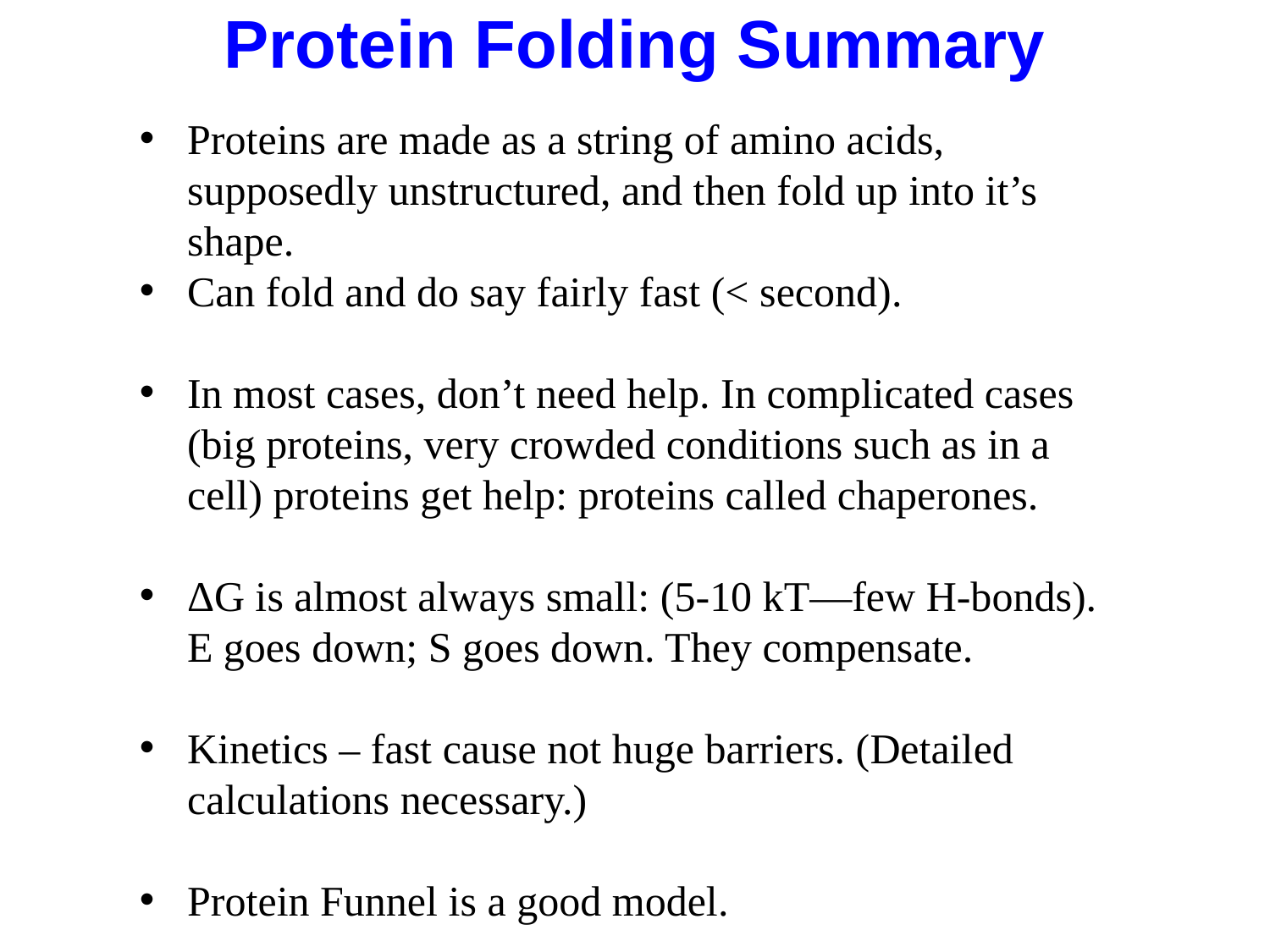

# Protein Folding Summary
Proteins are made as a string of amino acids, supposedly unstructured, and then fold up into it’s shape.
Can fold and do say fairly fast (< second).

In most cases, don’t need help. In complicated cases (big proteins, very crowded conditions such as in a cell) proteins get help: proteins called chaperones.

ΔG is almost always small: (5-10 kT—few H-bonds). E goes down; S goes down. They compensate.

Kinetics – fast cause not huge barriers. (Detailed calculations necessary.)

Protein Funnel is a good model.